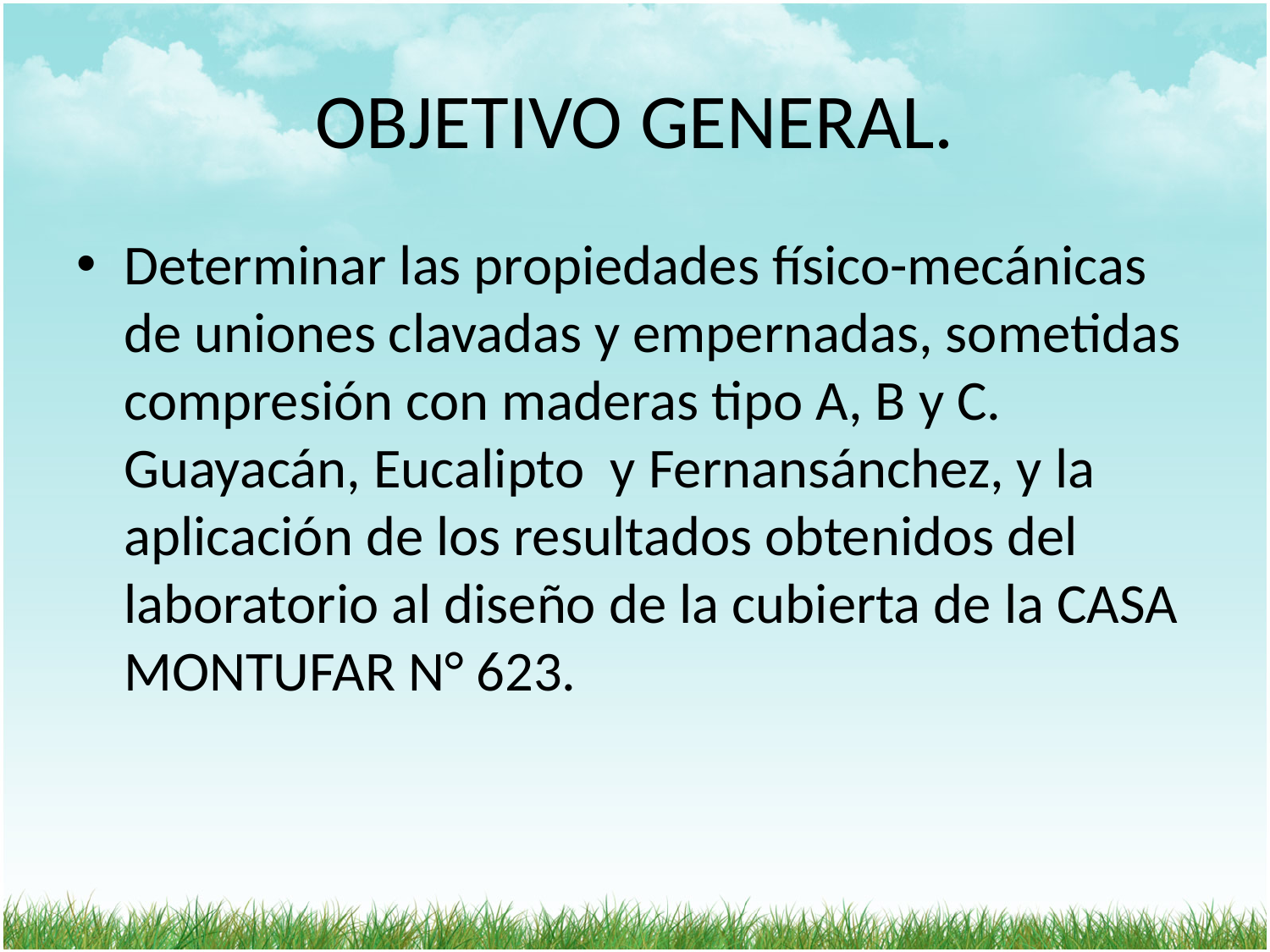

# OBJETIVO GENERAL.
Determinar las propiedades físico-mecánicas de uniones clavadas y empernadas, sometidas compresión con maderas tipo A, B y C. Guayacán, Eucalipto  y Fernansánchez, y la aplicación de los resultados obtenidos del laboratorio al diseño de la cubierta de la CASA MONTUFAR N° 623.